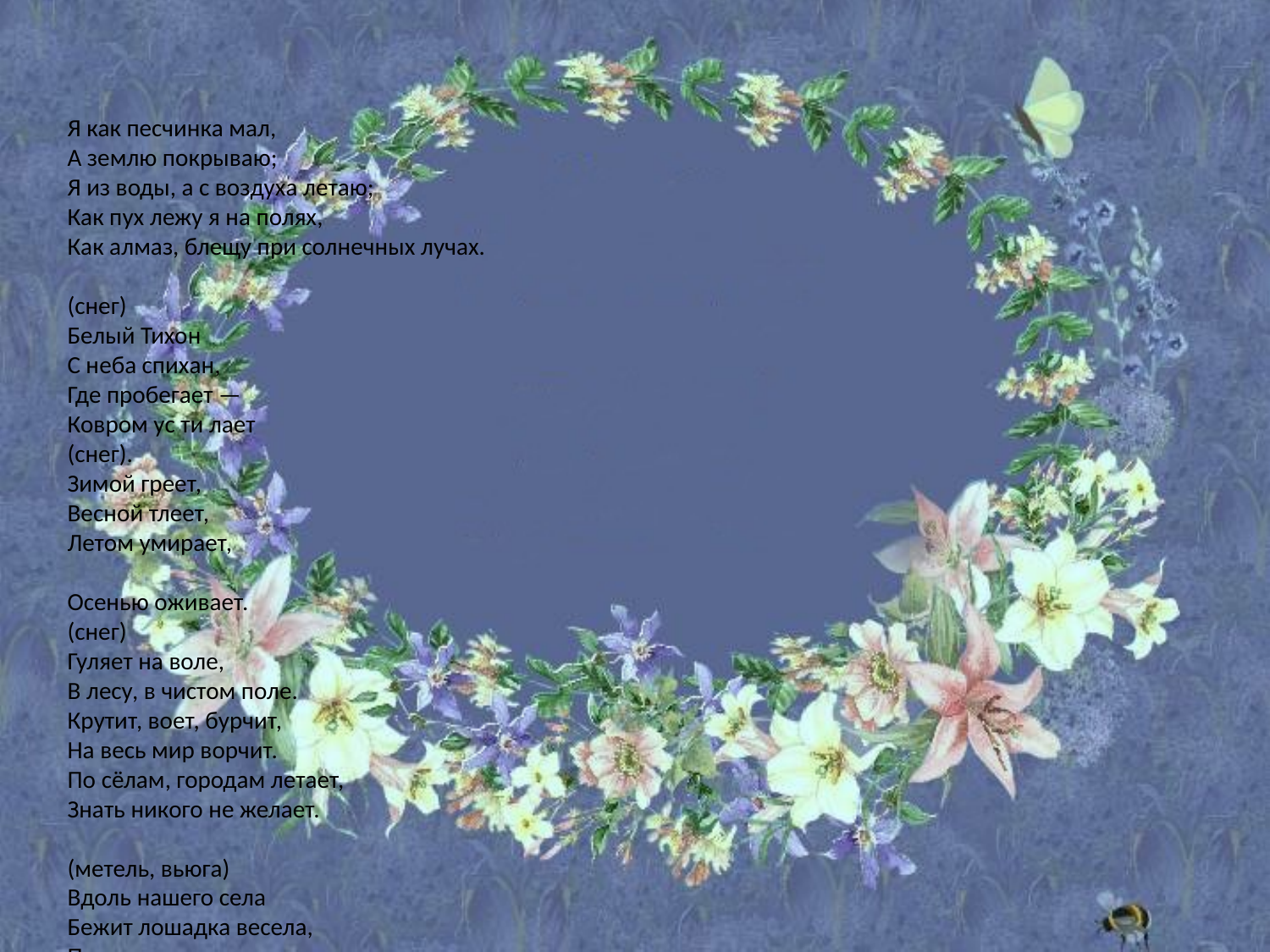

Я как песчинка мал,
А землю покрываю;
Я из воды, а с воздуха летаю;
Как пух лежу я на полях,
Как алмаз, блещу при солнечных лучах.
(снег)
Белый Тихон
С неба спихан,
Где пробегает —
Ковром ус ти лает
(снег).
Зимой греет,
Весной тлеет,
Летом умирает,
Осенью оживает.
(снег)
Гуляет на воле,
В лесу, в чистом поле.
Крутит, воет, бурчит,
На весь мир ворчит.
По сёлам, городам летает,
Знать никого не желает.
(метель, вьюга)
Вдоль нашего села
Бежит лошадка весела,
Под конец хвоста
Висит полон кошель овса,
Бежит да потряхивает.
(метель, вьюга)
Пришёл внучек по дедушку.
(вешний снег на зимнем)
Чего в гору не выкатить,
В решете не удержать?
(вода)